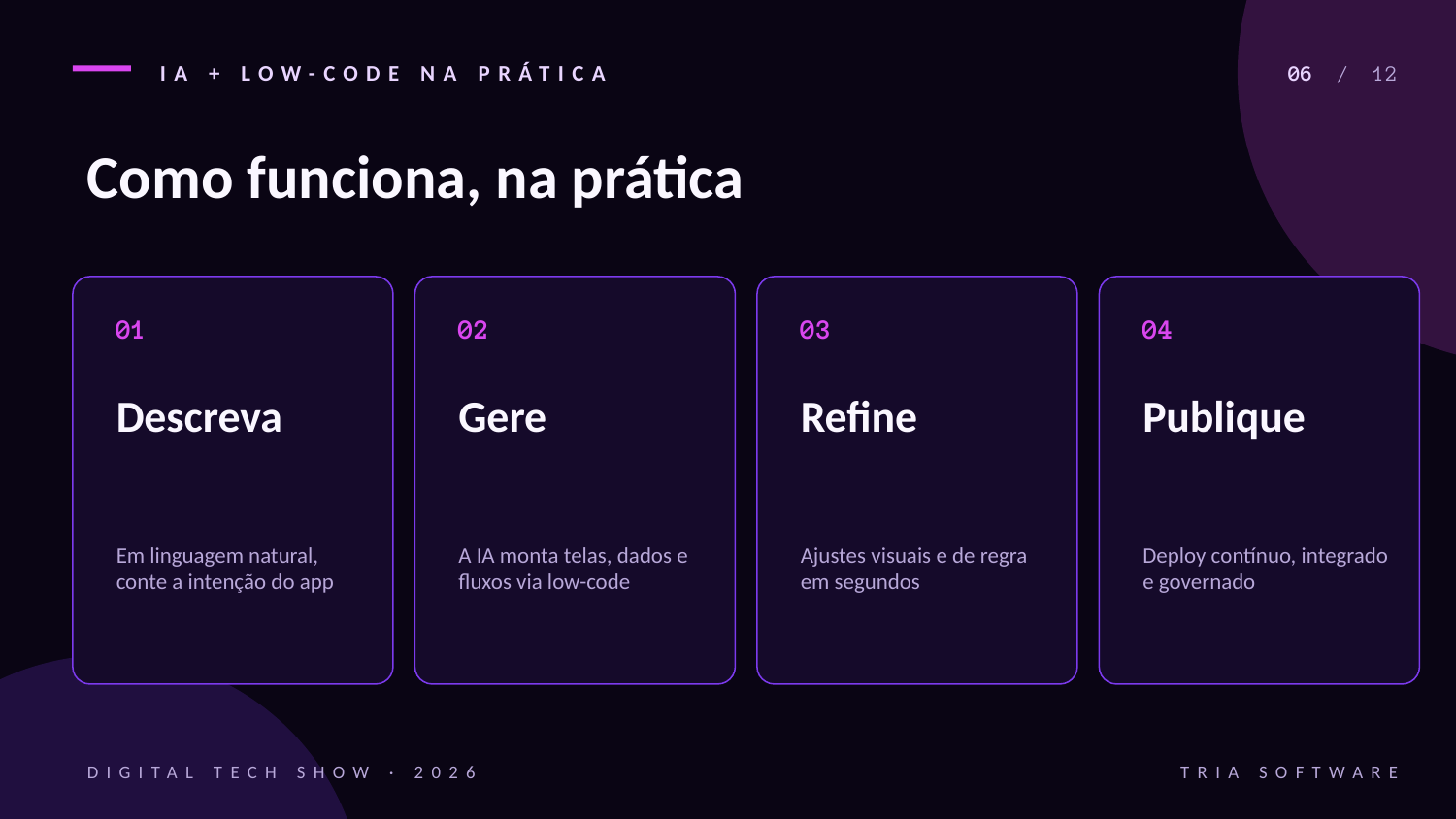

IA + LOW-CODE NA PRÁTICA
06  /  12

Como funciona, na prática

01
02
03
04
Descreva
Gere
Refine
Publique
Em linguagem natural, conte a intenção do app
A IA monta telas, dados e fluxos via low-code
Ajustes visuais e de regra em segundos
Deploy contínuo, integrado e governado

DIGITAL TECH SHOW · 2026
TRIA SOFTWARE